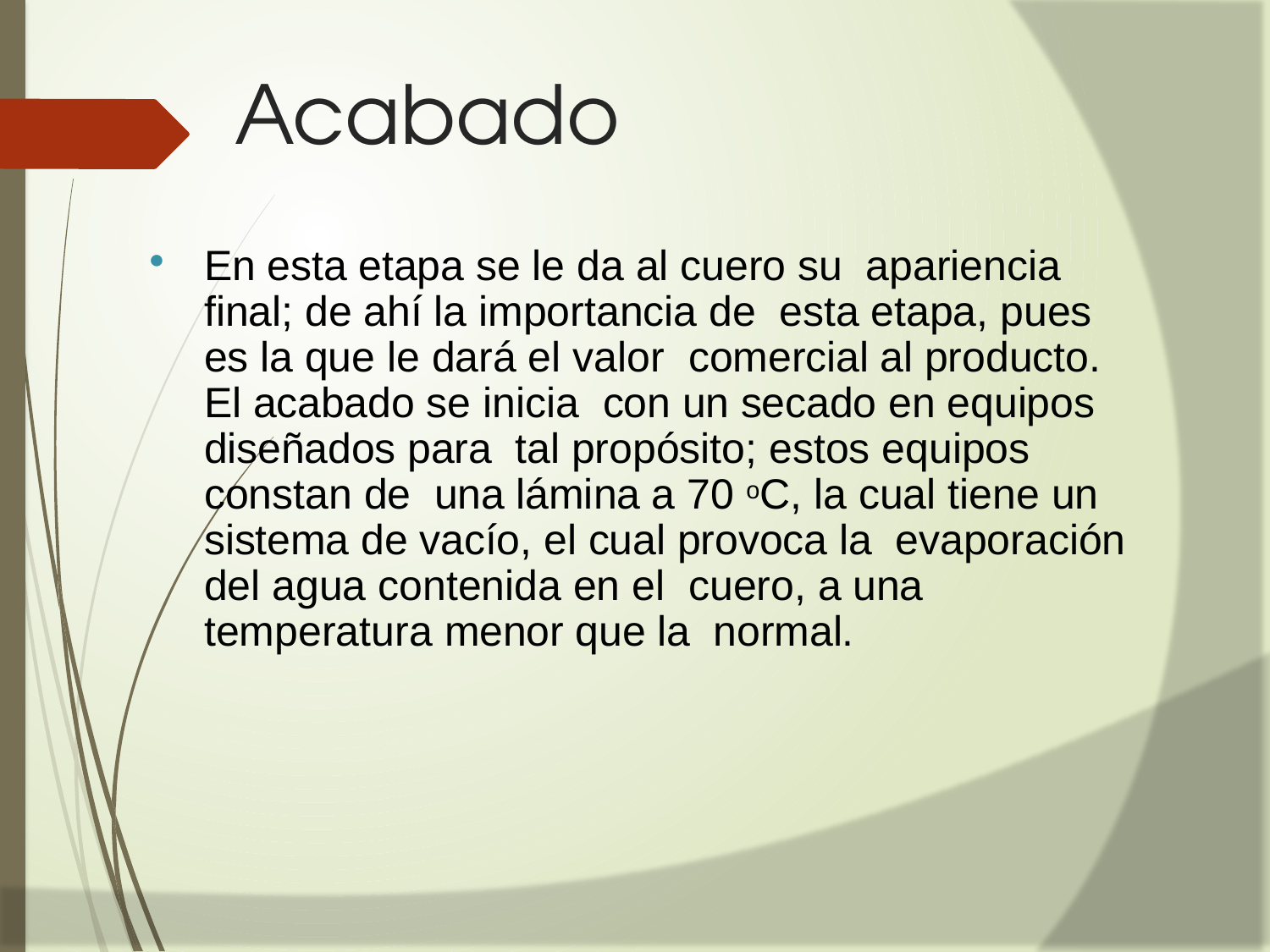

# Acabado
En esta etapa se le da al cuero su  apariencia final; de ahí la importancia de  esta etapa, pues es la que le dará el valor  comercial al producto. El acabado se inicia  con un secado en equipos diseñados para  tal propósito; estos equipos constan de  una lámina a 70 oC, la cual tiene un  sistema de vacío, el cual provoca la  evaporación del agua contenida en el  cuero, a una temperatura menor que la  normal.